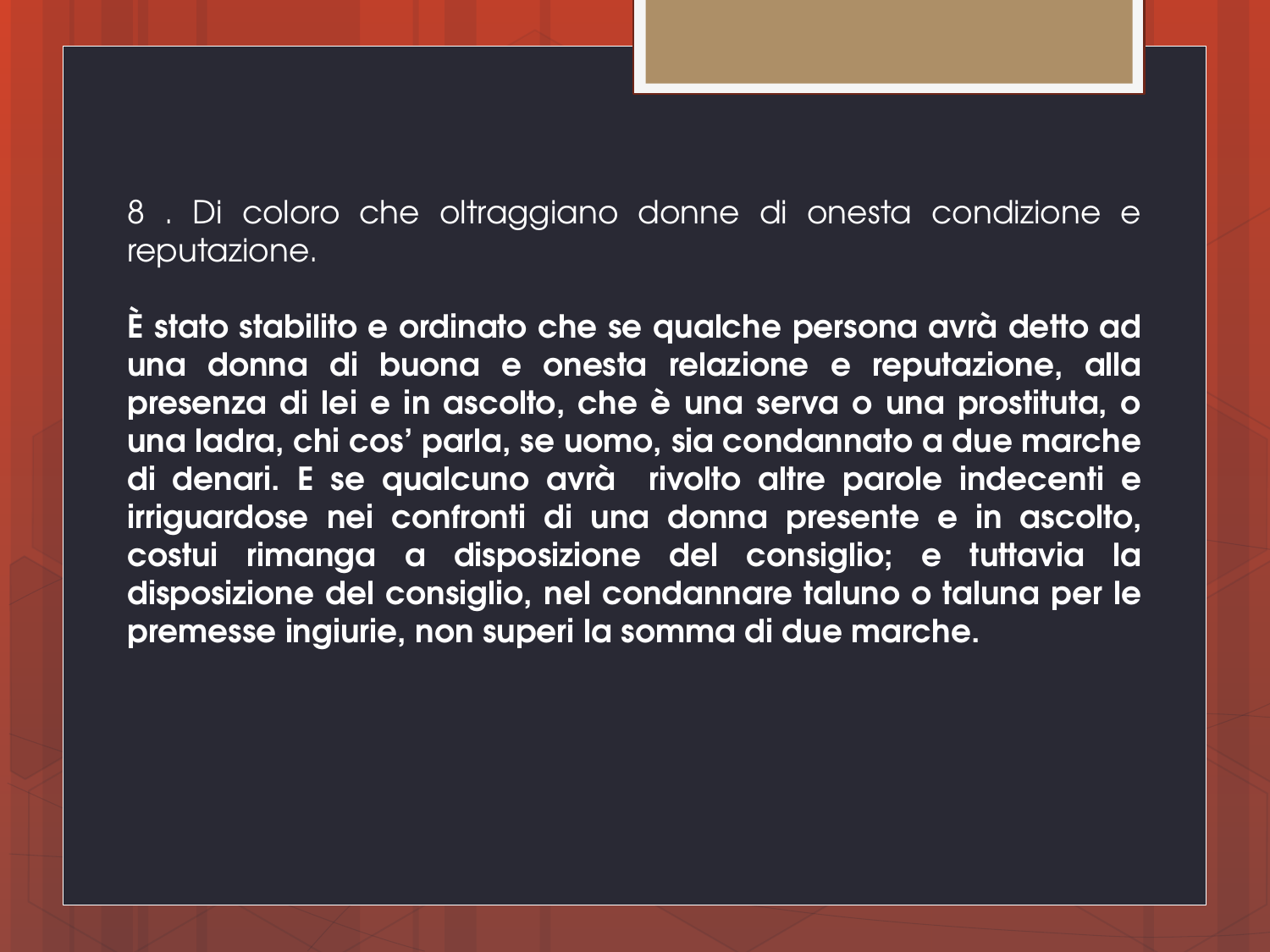

8 . Di coloro che oltraggiano donne di onesta condizione e reputazione.

È stato stabilito e ordinato che se qualche persona avrà detto ad una donna di buona e onesta relazione e reputazione, alla presenza di lei e in ascolto, che è una serva o una prostituta, o una ladra, chi cos’ parla, se uomo, sia condannato a due marche di denari. E se qualcuno avrà  rivolto altre parole indecenti e irriguardose nei confronti di una donna presente e in ascolto, costui rimanga a disposizione del consiglio; e tuttavia la disposizione del consiglio, nel condannare taluno o taluna per le premesse ingiurie, non superi la somma di due marche.